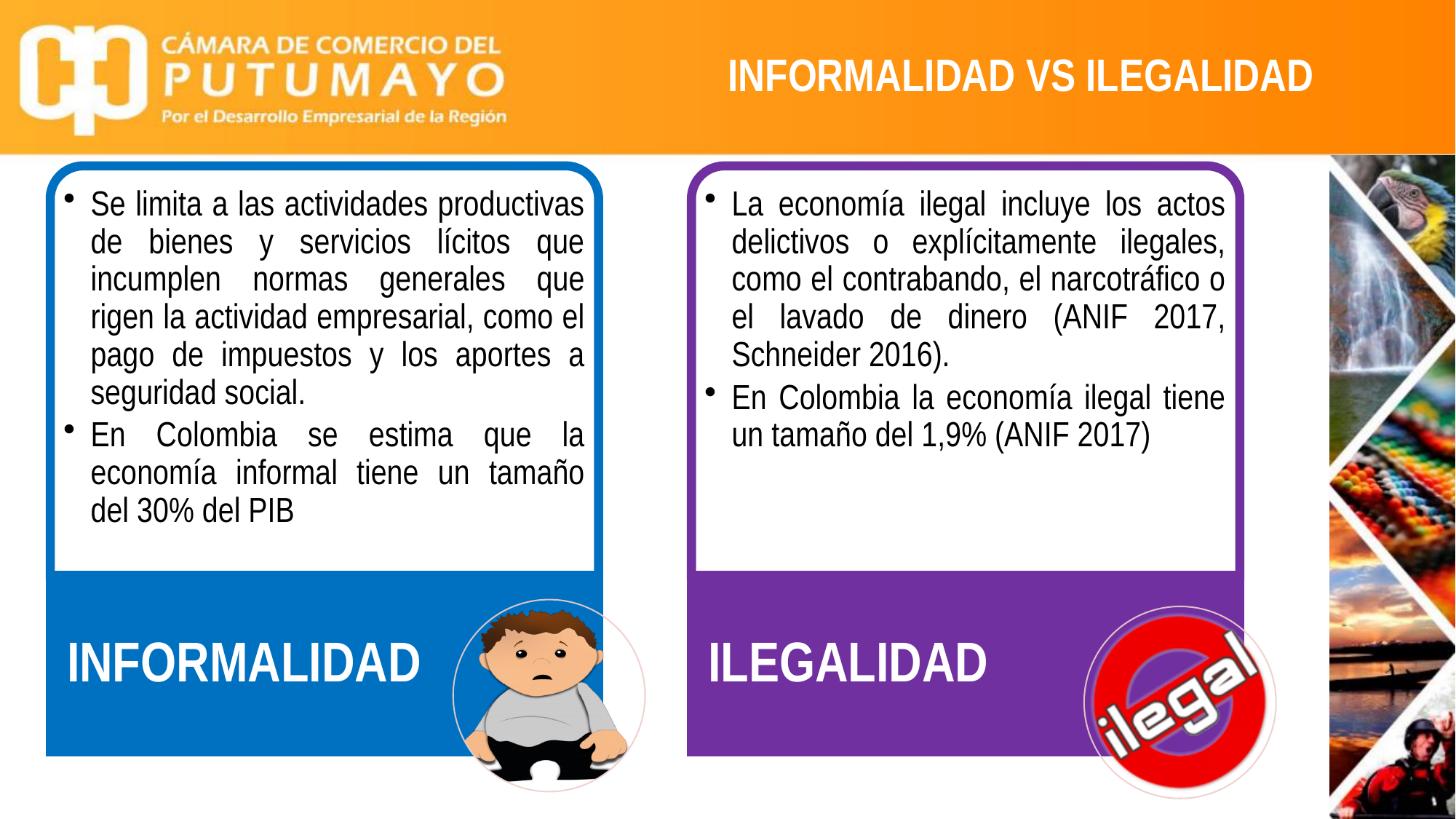

INFORMALIDAD vs ilegalidad
Se limita a las actividades productivas de bienes y servicios lícitos que incumplen normas generales que rigen la actividad empresarial, como el pago de impuestos y los aportes a seguridad social.
En Colombia se estima que la economía informal tiene un tamaño del 30% del PIB
INFORMALIDAD
La economía ilegal incluye los actos delictivos o explícitamente ilegales, como el contrabando, el narcotráfico o el lavado de dinero (ANIF 2017, Schneider 2016).
En Colombia la economía ilegal tiene un tamaño del 1,9% (ANIF 2017)
ILEGALIDAD